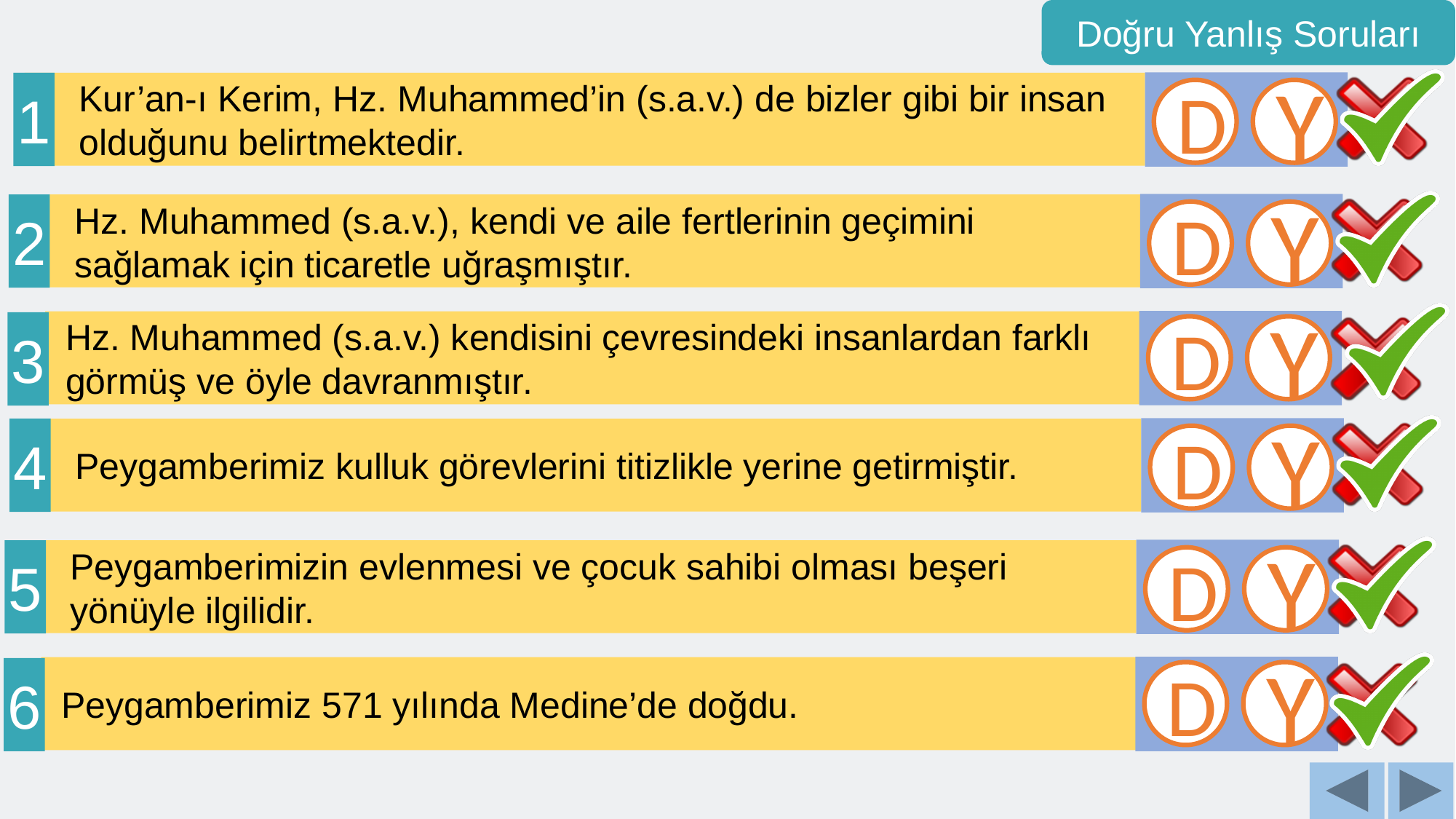

Doğru Yanlış Soruları

1
Kur’an-ı Kerim, Hz. Muhammed’in (s.a.v.) de bizler gibi bir insan olduğunu belirtmektedir.
D
Y

2
Hz. Muhammed (s.a.v.), kendi ve aile fertlerinin geçimini sağlamak için ticaretle uğraşmıştır.
D
Y

  Hz. Muhammed (s.a.v.) kendisini çevresindeki insanlardan farklı
  görmüş ve öyle davranmıştır.

3
D
Y

4
Peygamberimiz kulluk görevlerini titizlikle yerine getirmiştir.
D
Y

5
Peygamberimizin evlenmesi ve çocuk sahibi olması beşeri yönüyle ilgilidir.
D
Y

  Peygamberimiz 571 yılında Medine’de doğdu.

6
D
Y